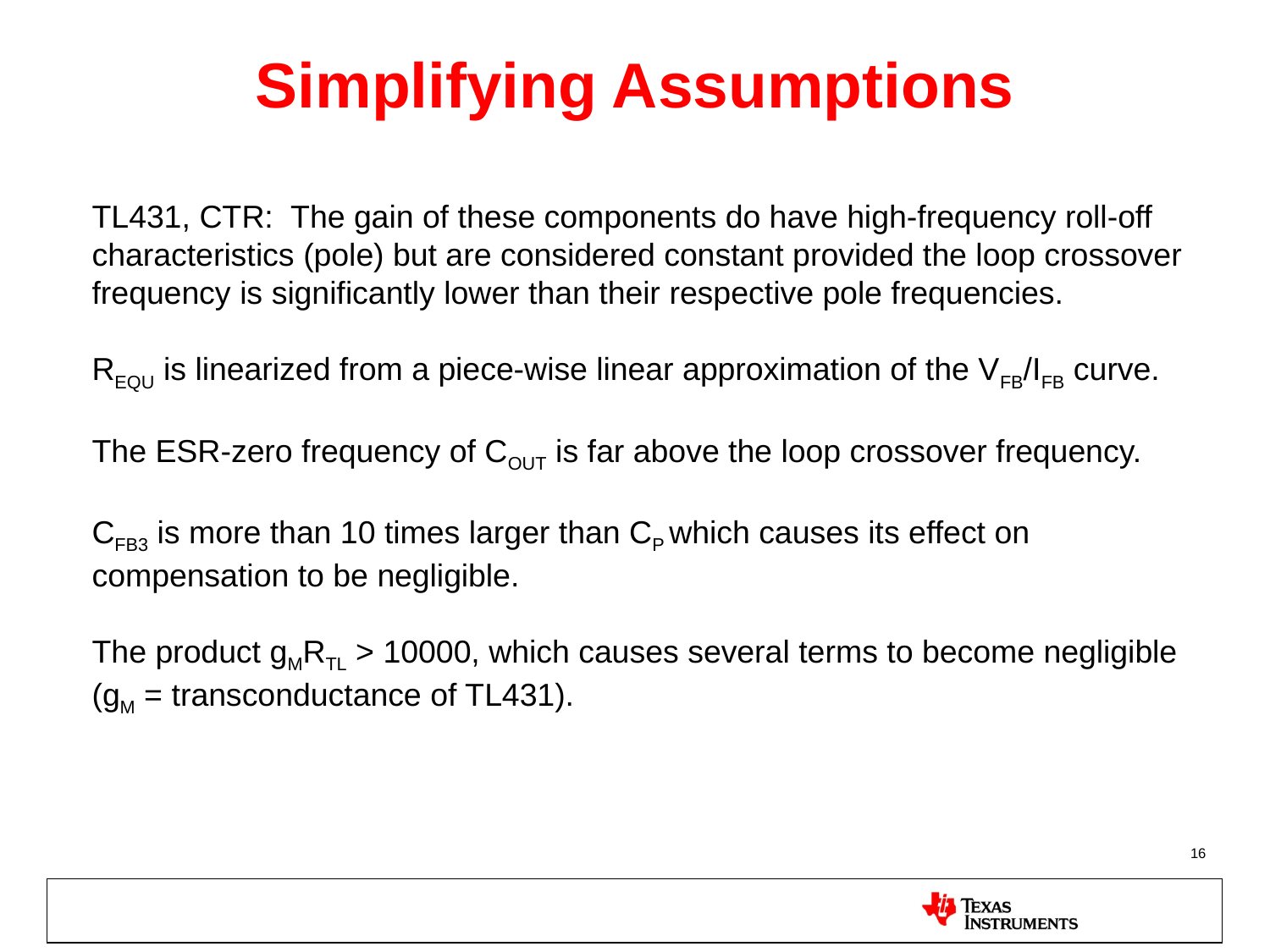

# Simplifying Assumptions
TL431, CTR:  The gain of these components do have high-frequency roll-off characteristics (pole) but are considered constant provided the loop crossover frequency is significantly lower than their respective pole frequencies.

REQU is linearized from a piece-wise linear approximation of the VFB/IFB curve.

The ESR-zero frequency of COUT is far above the loop crossover frequency.
CFB3 is more than 10 times larger than CP which causes its effect on compensation to be negligible.

The product gMRTL > 10000, which causes several terms to become negligible (gM = transconductance of TL431).

16